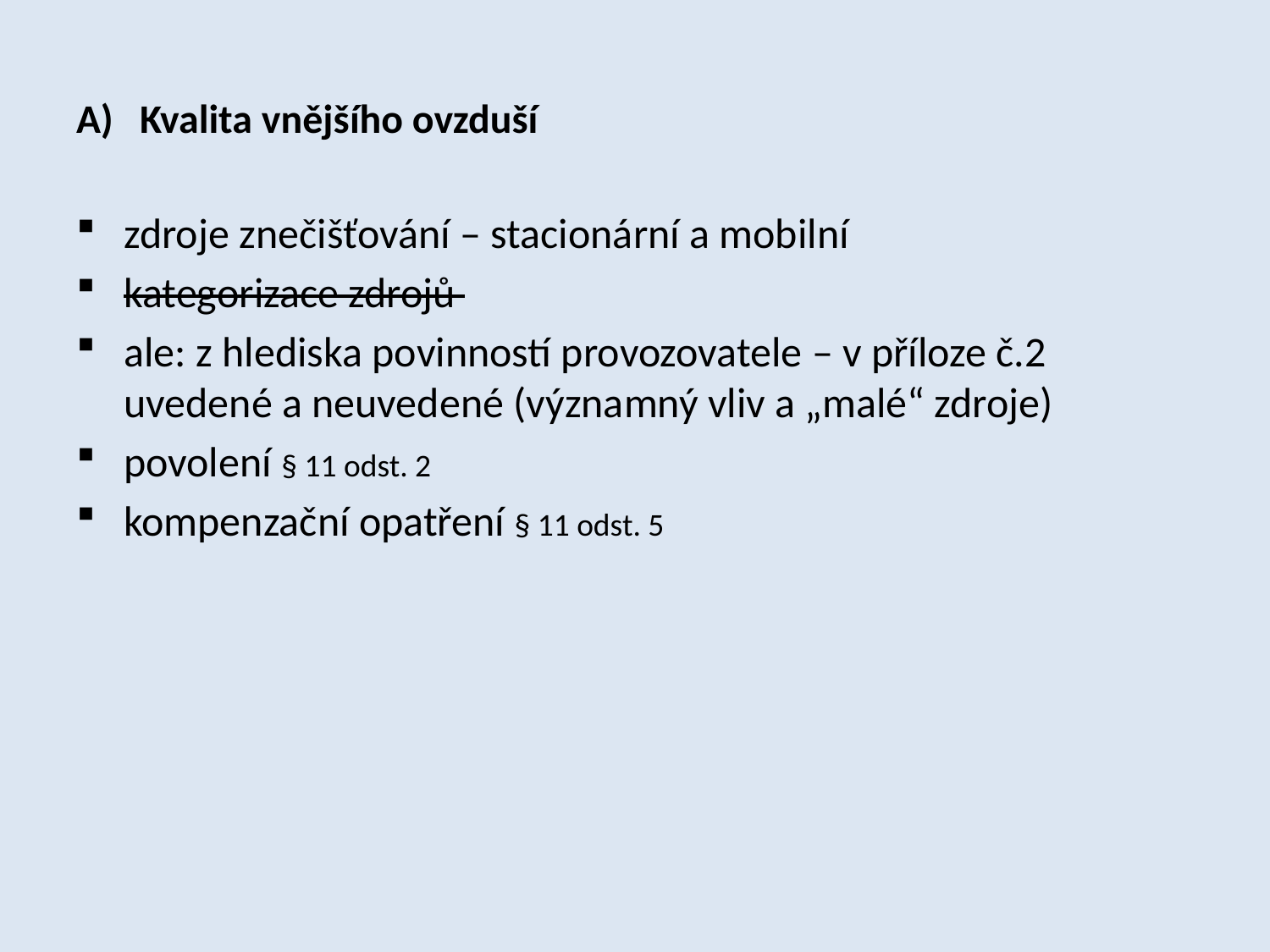

Kvalita vnějšího ovzduší

zdroje znečišťování – stacionární a mobilní
kategorizace zdrojů
ale: z hlediska povinností provozovatele – v příloze č.2 uvedené a neuvedené (významný vliv a „malé“ zdroje)
povolení § 11 odst. 2
kompenzační opatření § 11 odst. 5